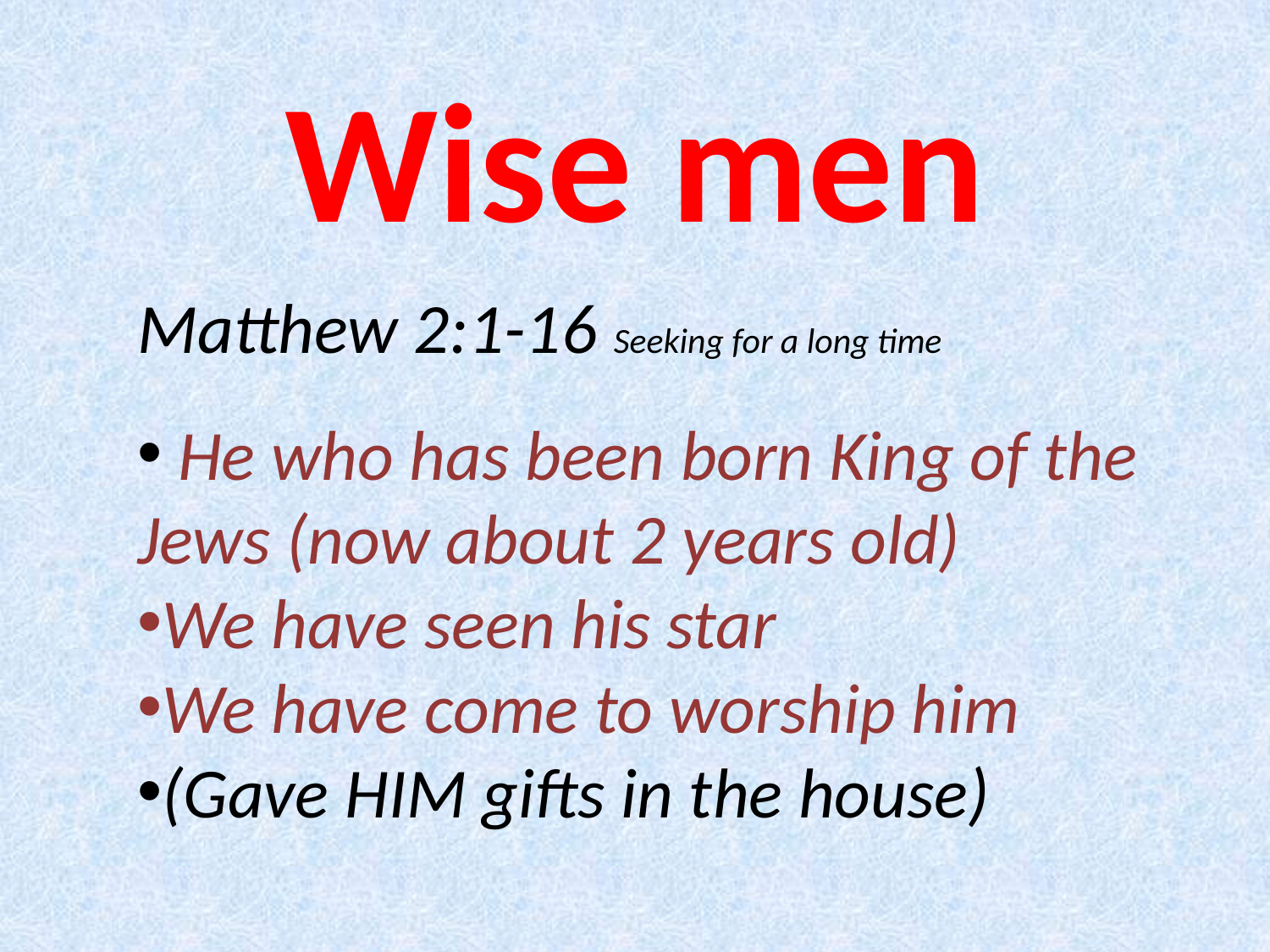

Wise men

Matthew 2:1-16 Seeking for a long time

 He who has been born King of the Jews (now about 2 years old)
We have seen his star
We have come to worship him
(Gave HIM gifts in the house)